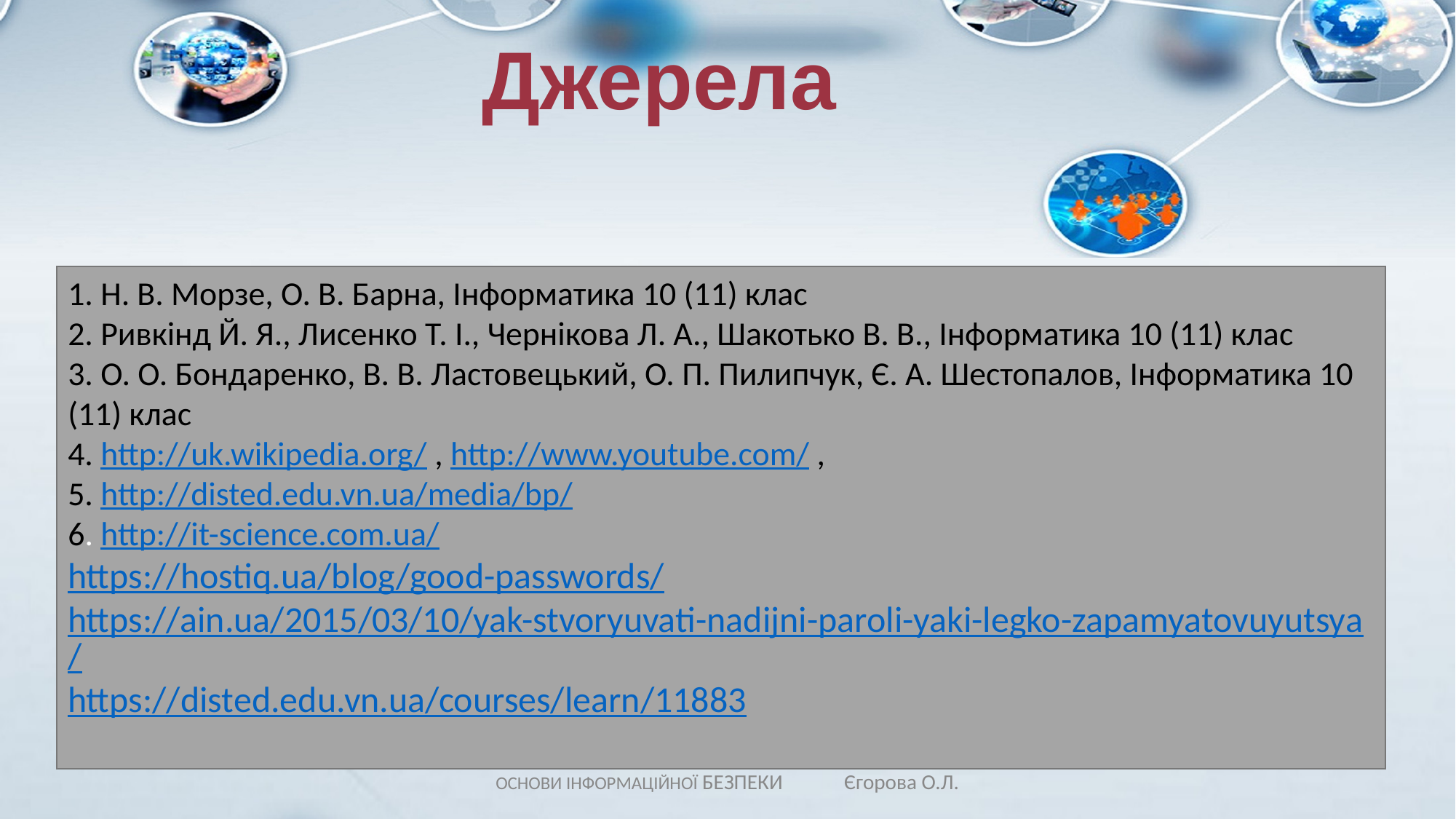

Джерела
1. Н. В. Морзе, О. В. Барна, Інформатика 10 (11) клас
2. Ривкінд Й. Я., Лисенко Т. І., Чернікова Л. А., Шакотько В. В., Інформатика 10 (11) клас
3. О. О. Бондаренко, В. В. Ластовецький, О. П. Пилипчук, Є. А. Шестопалов, Інформатика 10 (11) клас
4. http://uk.wikipedia.org/ , http://www.youtube.com/ ,
5. http://disted.edu.vn.ua/media/bp/
6. http://it-science.com.ua/
https://hostiq.ua/blog/good-passwords/
https://ain.ua/2015/03/10/yak-stvoryuvati-nadijni-paroli-yaki-legko-zapamyatovuyutsya/
https://disted.edu.vn.ua/courses/learn/11883

ОСНОВИ ІНФОРМАЦІЙНОЇ БЕЗПЕКИ             Єгорова О.Л.